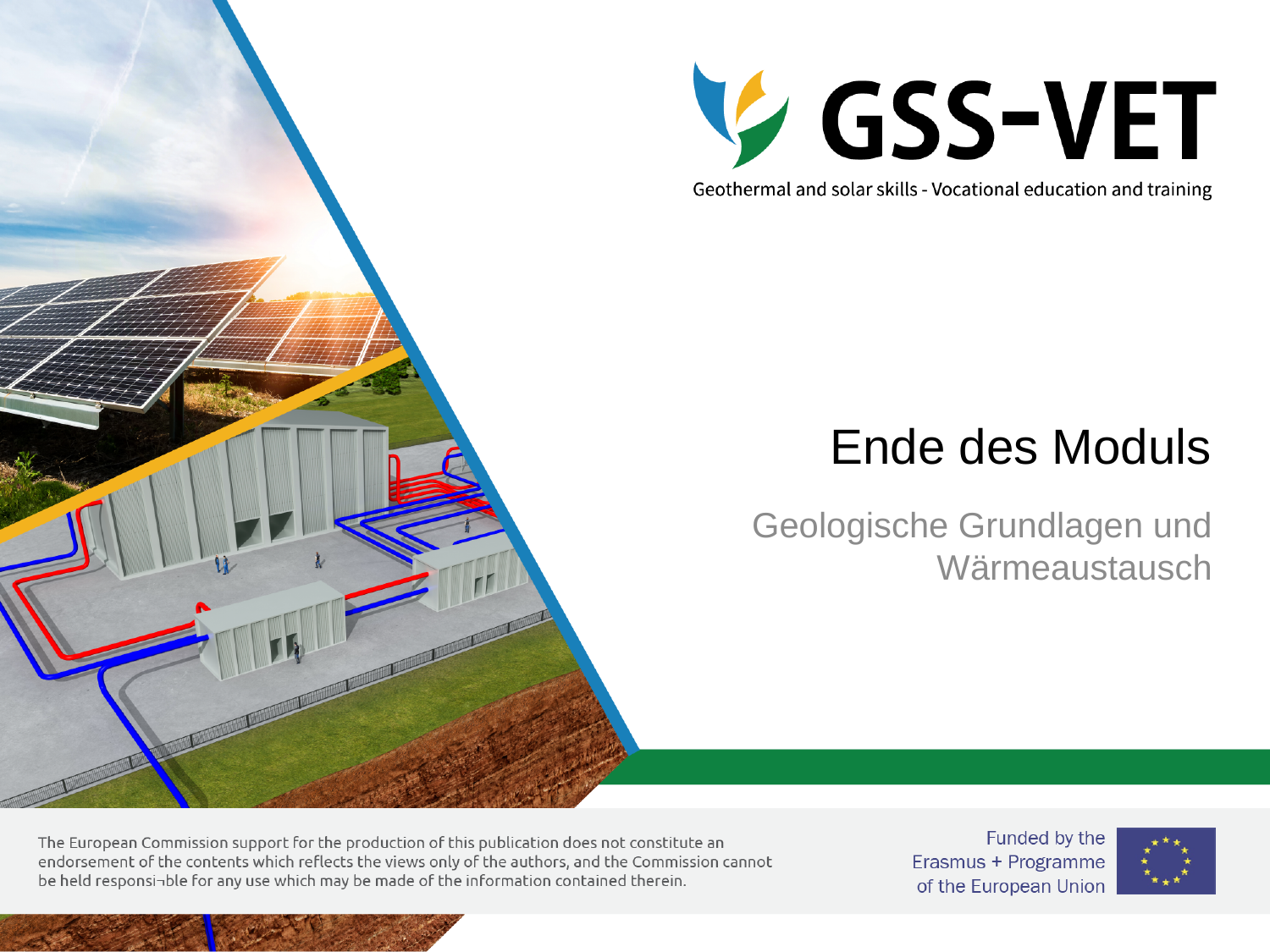

# Ende des Moduls
Geologische Grundlagen und Wärmeaustausch